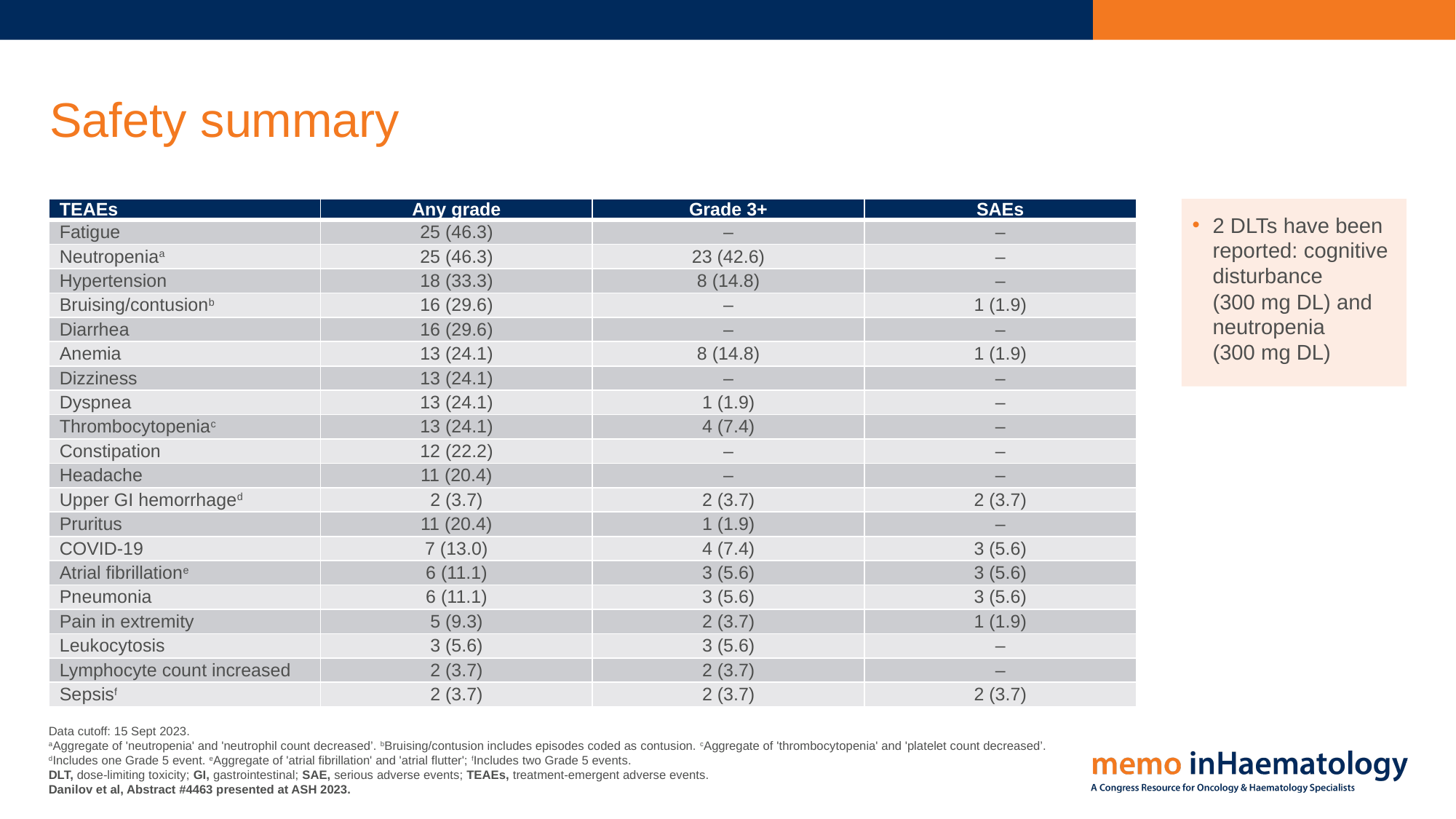

# Safety summary
| TEAEs | Any grade | Grade 3+ | SAEs |
| --- | --- | --- | --- |
| Fatigue | 25 (46.3) | – | – |
| Neutropeniaa | 25 (46.3) | 23 (42.6) | – |
| Hypertension | 18 (33.3) | 8 (14.8) | – |
| Bruising/contusionb | 16 (29.6) | – | 1 (1.9) |
| Diarrhea | 16 (29.6) | – | – |
| Anemia | 13 (24.1) | 8 (14.8) | 1 (1.9) |
| Dizziness | 13 (24.1) | – | – |
| Dyspnea | 13 (24.1) | 1 (1.9) | – |
| Thrombocytopeniac | 13 (24.1) | 4 (7.4) | – |
| Constipation | 12 (22.2) | – | – |
| Headache | 11 (20.4) | – | – |
| Upper GI hemorrhaged | 2 (3.7) | 2 (3.7) | 2 (3.7) |
| Pruritus | 11 (20.4) | 1 (1.9) | – |
| COVID-19 | 7 (13.0) | 4 (7.4) | 3 (5.6) |
| Atrial fibrillatione | 6 (11.1) | 3 (5.6) | 3 (5.6) |
| Pneumonia | 6 (11.1) | 3 (5.6) | 3 (5.6) |
| Pain in extremity | 5 (9.3) | 2 (3.7) | 1 (1.9) |
| Leukocytosis | 3 (5.6) | 3 (5.6) | – |
| Lymphocyte count increased | 2 (3.7) | 2 (3.7) | – |
| Sepsisf | 2 (3.7) | 2 (3.7) | 2 (3.7) |
2 DLTs have been reported: cognitive disturbance
(300 mg DL) and neutropenia
(300 mg DL)
Data cutoff: 15 Sept 2023.
aAggregate of 'neutropenia' and 'neutrophil count decreased’. bBruising/contusion includes episodes coded as contusion. cAggregate of 'thrombocytopenia' and 'platelet count decreased’. dIncludes one Grade 5 event. eAggregate of 'atrial fibrillation' and 'atrial flutter'; fIncludes two Grade 5 events.
DLT, dose-limiting toxicity; GI, gastrointestinal; SAE, serious adverse events; TEAEs, treatment-emergent adverse events.
Danilov et al, Abstract #4463 presented at ASH 2023.